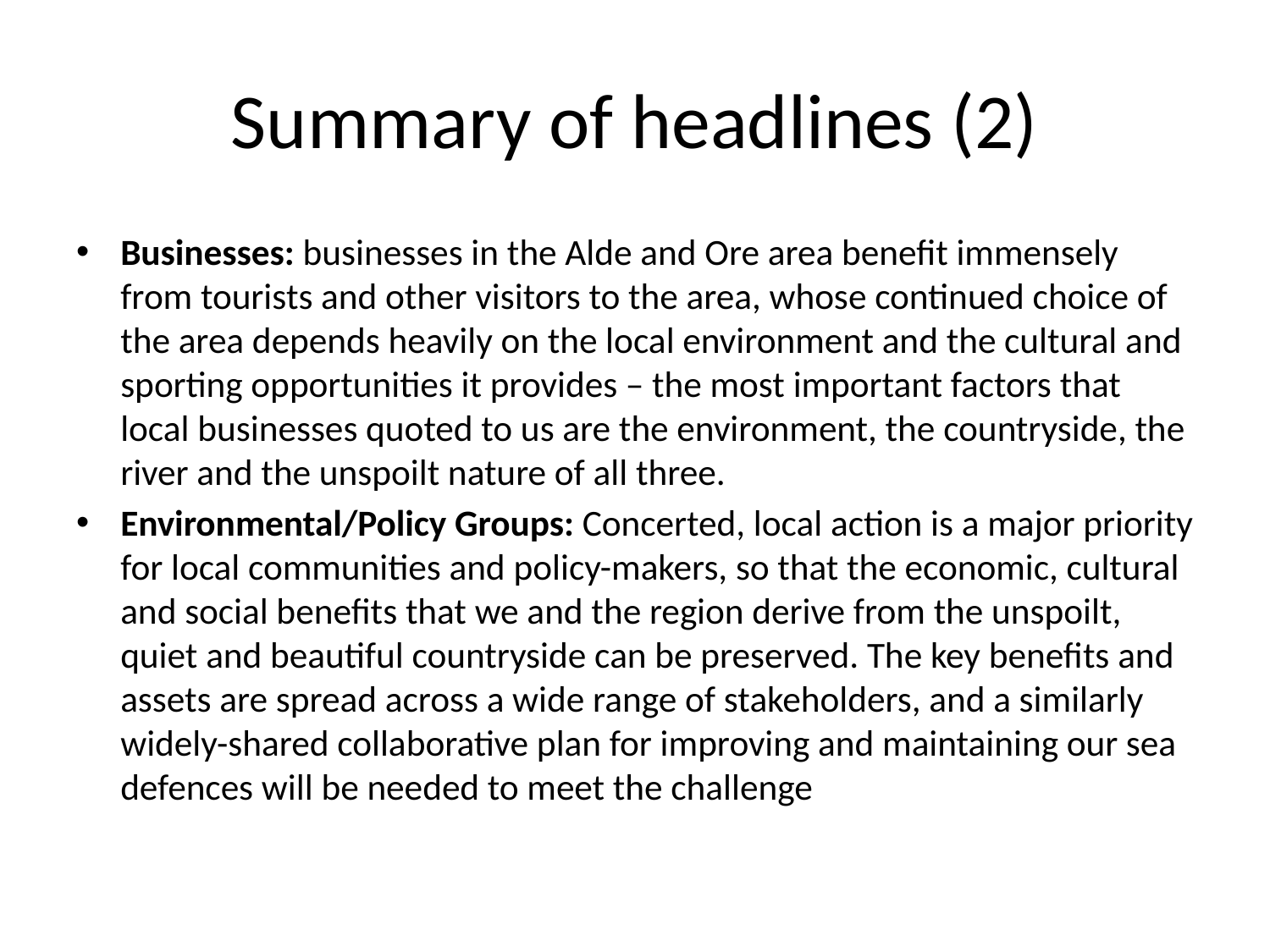

# Summary of headlines (2)
Businesses: businesses in the Alde and Ore area benefit immensely from tourists and other visitors to the area, whose continued choice of the area depends heavily on the local environment and the cultural and sporting opportunities it provides – the most important factors that local businesses quoted to us are the environment, the countryside, the river and the unspoilt nature of all three.
Environmental/Policy Groups: Concerted, local action is a major priority for local communities and policy-makers, so that the economic, cultural and social benefits that we and the region derive from the unspoilt, quiet and beautiful countryside can be preserved. The key benefits and assets are spread across a wide range of stakeholders, and a similarly widely-shared collaborative plan for improving and maintaining our sea defences will be needed to meet the challenge